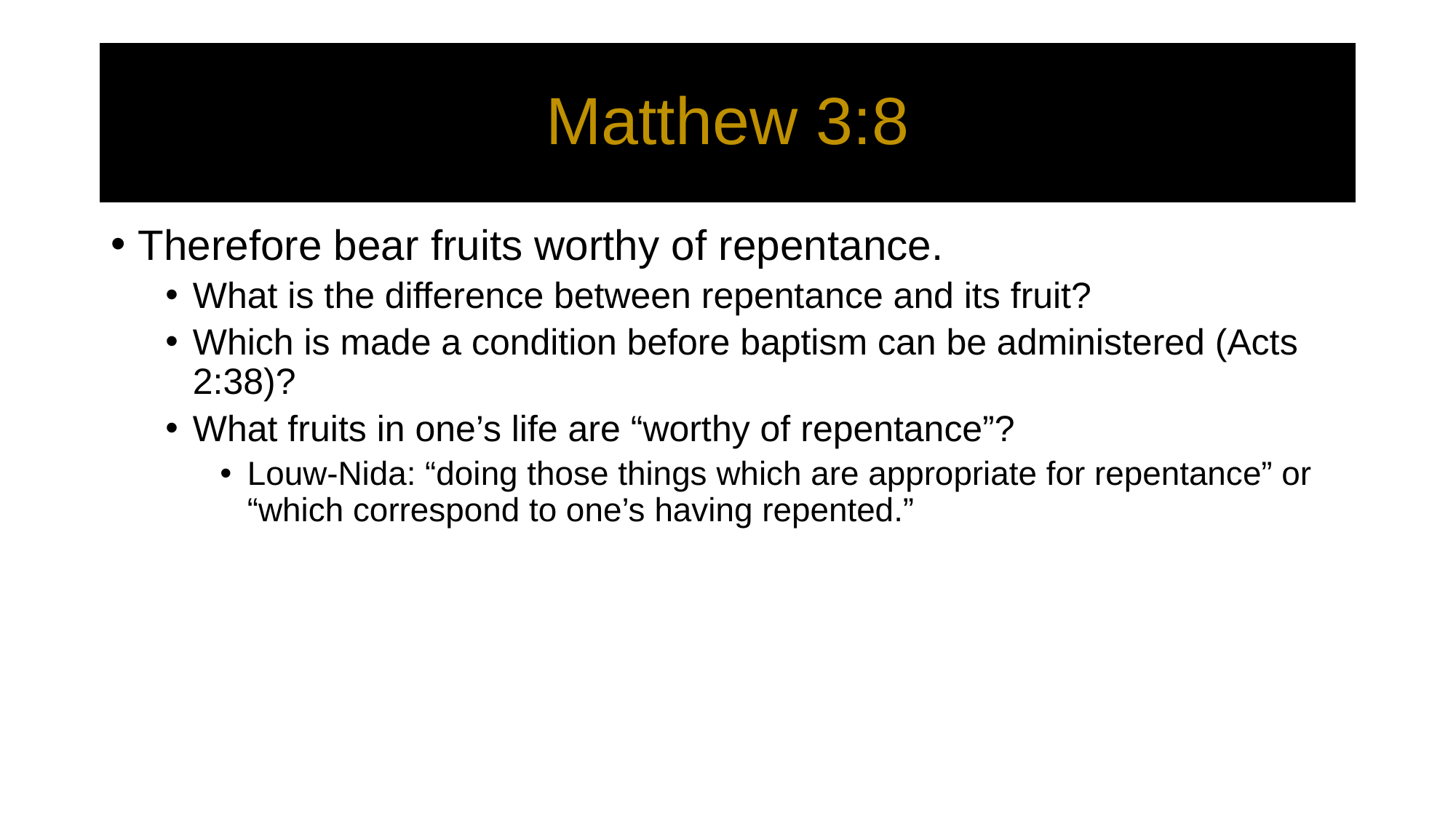

# Matthew 3:8
Therefore bear fruits worthy of repentance.
What is the difference between repentance and its fruit?
Which is made a condition before baptism can be administered (Acts 2:38)?
What fruits in one’s life are “worthy of repentance”?
Louw-Nida: “doing those things which are appropriate for repentance” or “which correspond to one’s having repented.”